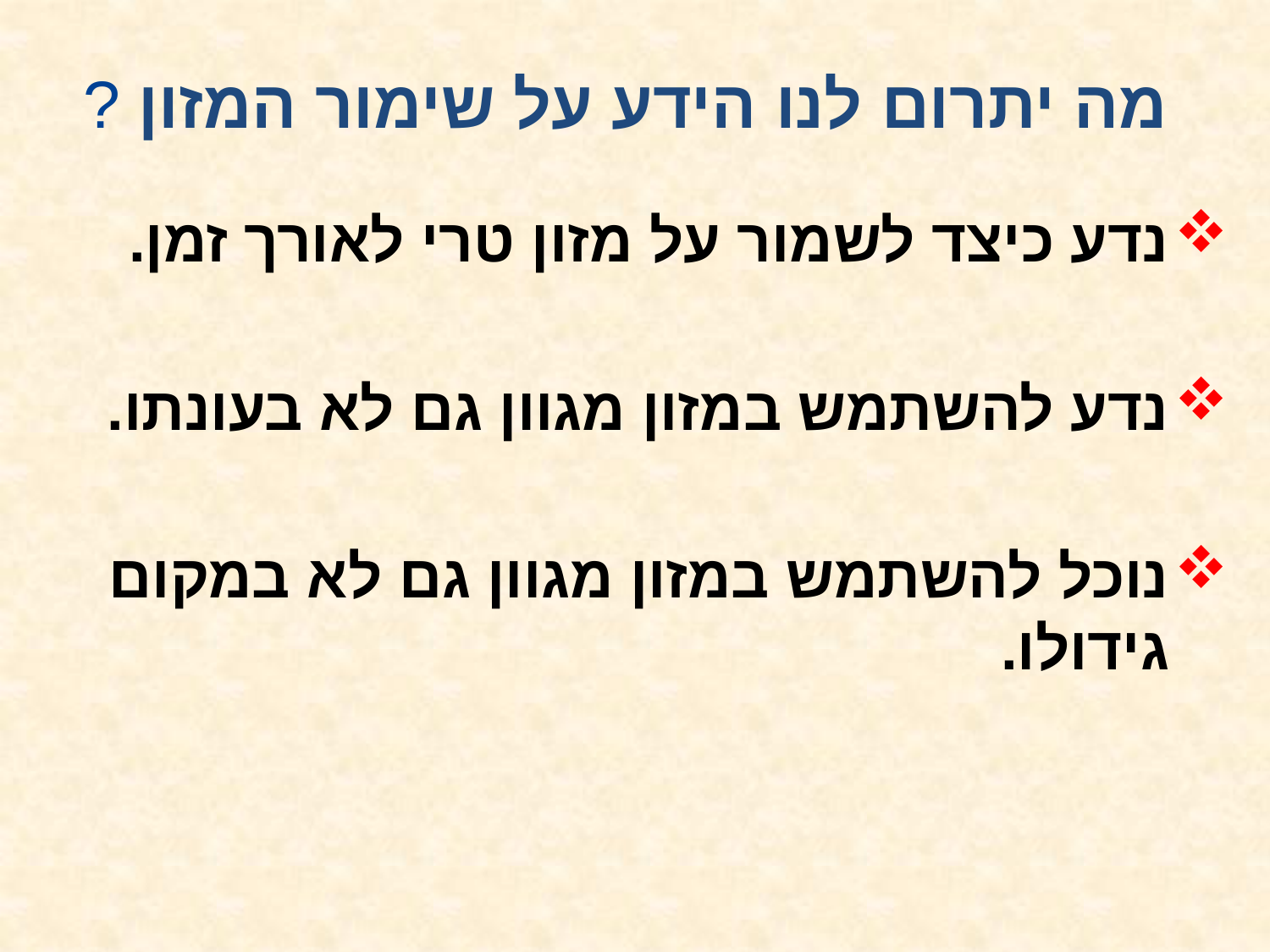

# מה יתרום לנו הידע על שימור המזון ?
נדע כיצד לשמור על מזון טרי לאורך זמן.

נדע להשתמש במזון מגוון גם לא בעונתו.

נוכל להשתמש במזון מגוון גם לא במקום גידולו.